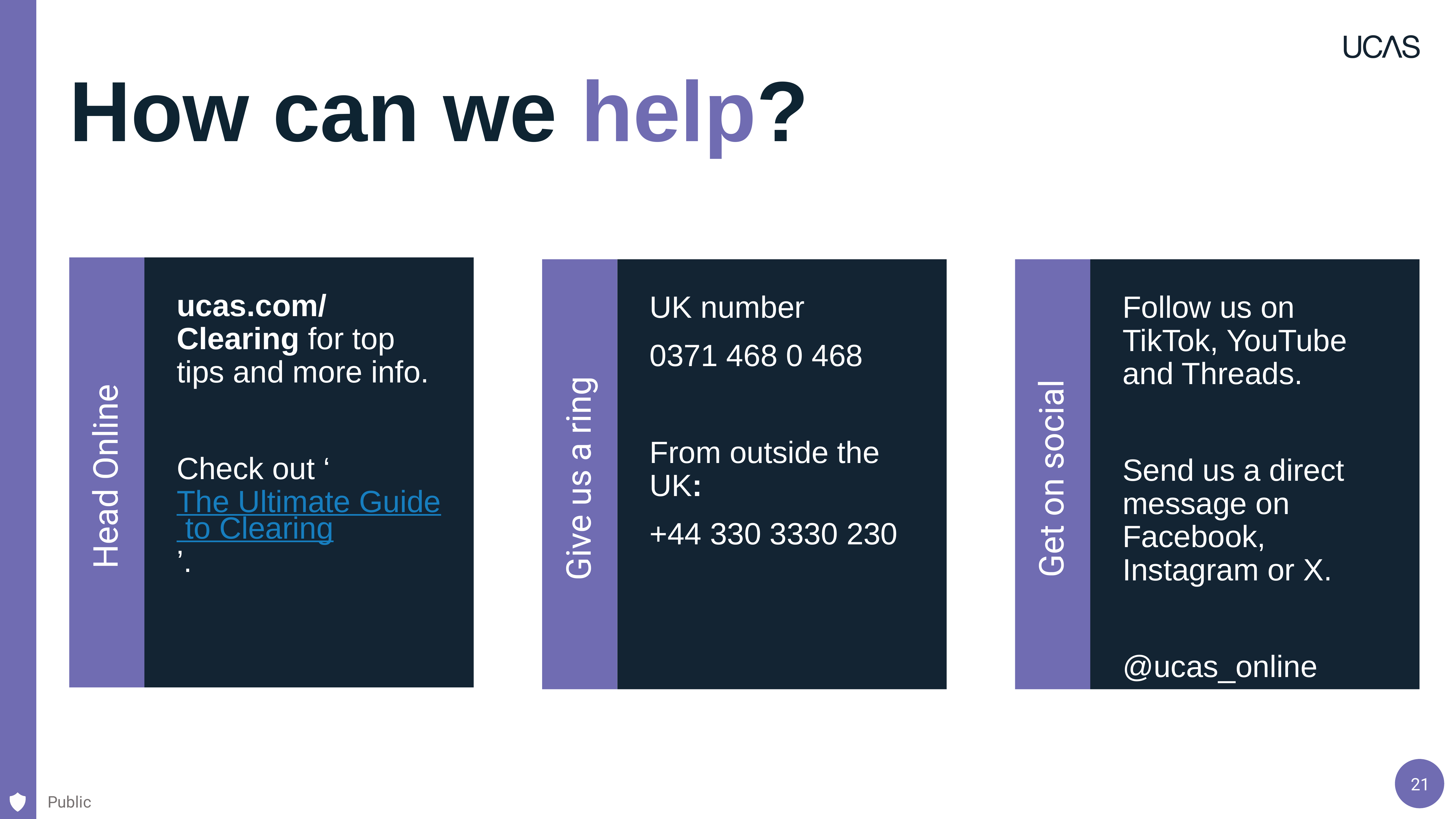

# How can we help?
ucas.com/Clearing for top tips and more info.

Check out ‘The Ultimate Guide to Clearing’.

Follow us on TikTok, YouTube and Threads.

Send us a direct message on Facebook, Instagram or X.

@ucas_online

UK number
0371 468 0 468

From outside the UK:
+44 330 3330 230

Head Online
Get on social
Give us a ring
Public